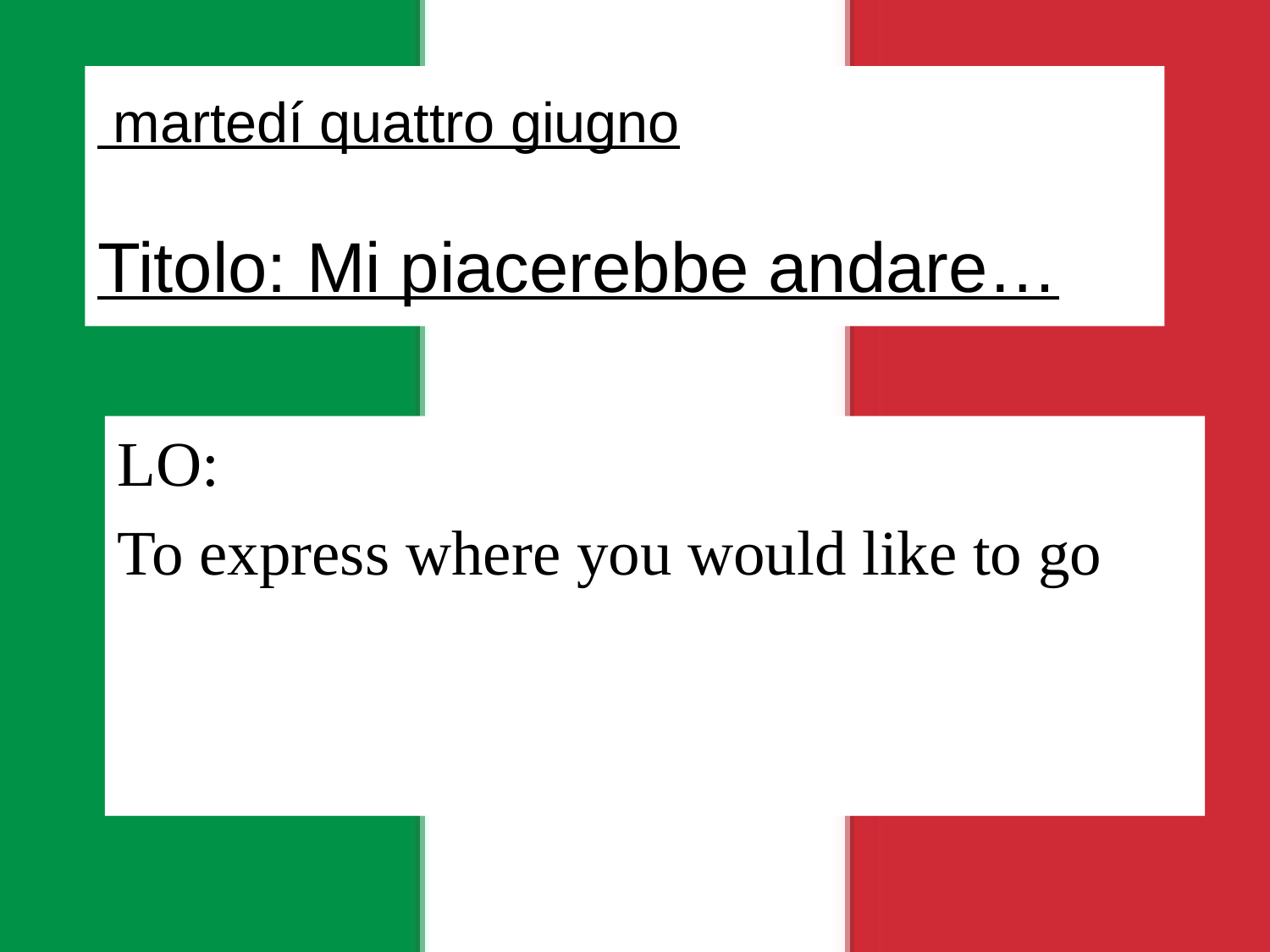

# martedí quattro giugno Titolo: Mi piacerebbe andare…
LO:
To express where you would like to go